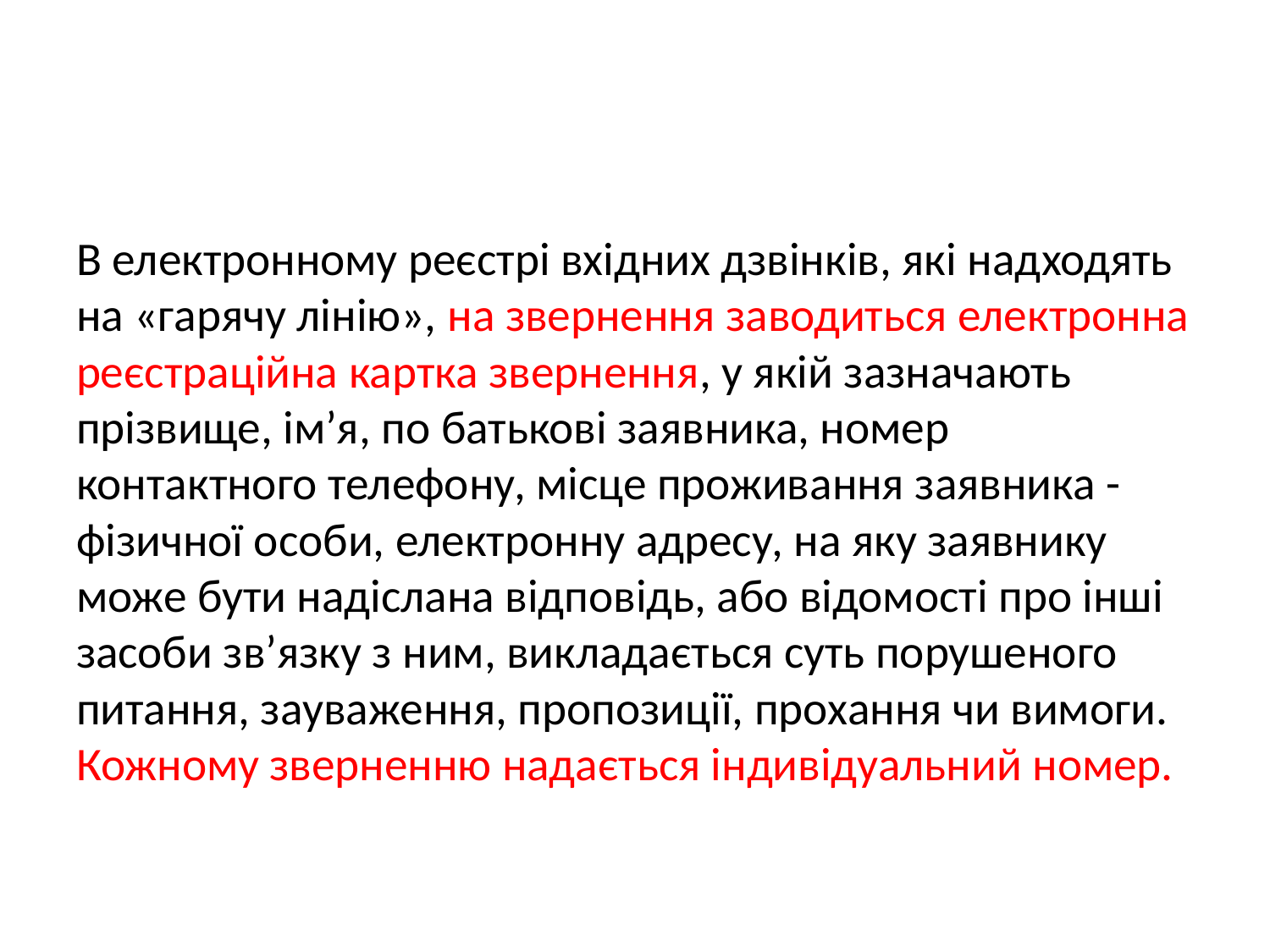

В електронному реєстрі вхідних дзвінків, які надходять на «гарячу лінію», на звернення заводиться електронна реєстраційна картка звернення, у якій зазначають прізвище, ім’я, по батькові заявника, номер контактного телефону, місце проживання заявника - фізичної особи, електронну адресу, на яку заявнику може бути надіслана відповідь, або відомості про інші засоби зв’язку з ним, викладається суть порушеного питання, зауваження, пропозиції, прохання чи вимоги. Кожному зверненню надається індивідуальний номер.